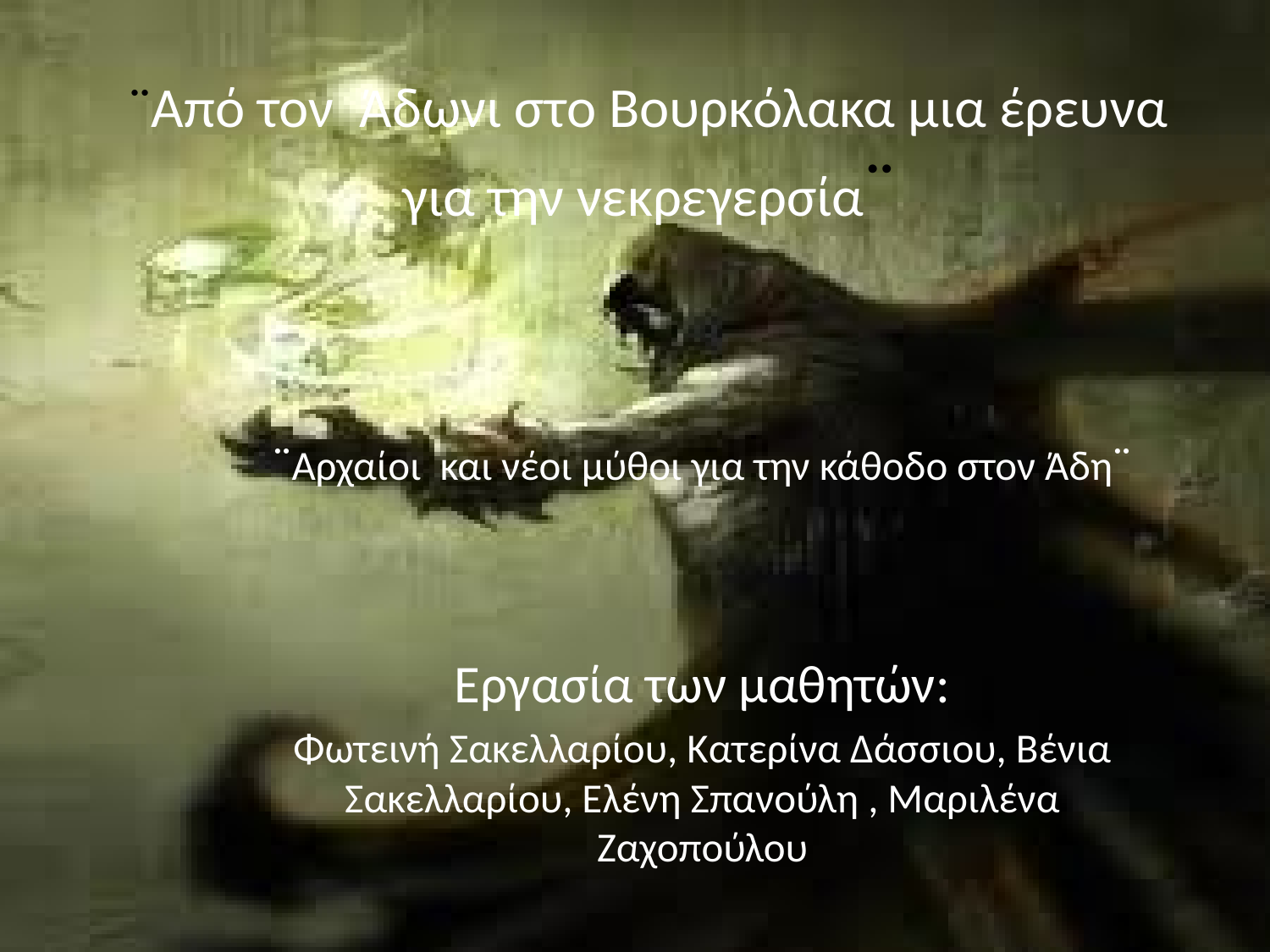

# ¨Από τον  Άδωνι στο Βουρκόλακα μια έρευνα για την νεκρεγερσία¨
¨Αρχαίοι  και νέοι μύθοι για την κάθοδο στον Άδη¨

Εργασία των μαθητών:
Φωτεινή Σακελλαρίου, Κατερίνα Δάσσιου, Βένια Σακελλαρίου, Ελένη Σπανούλη , Μαριλένα Ζαχοπούλου